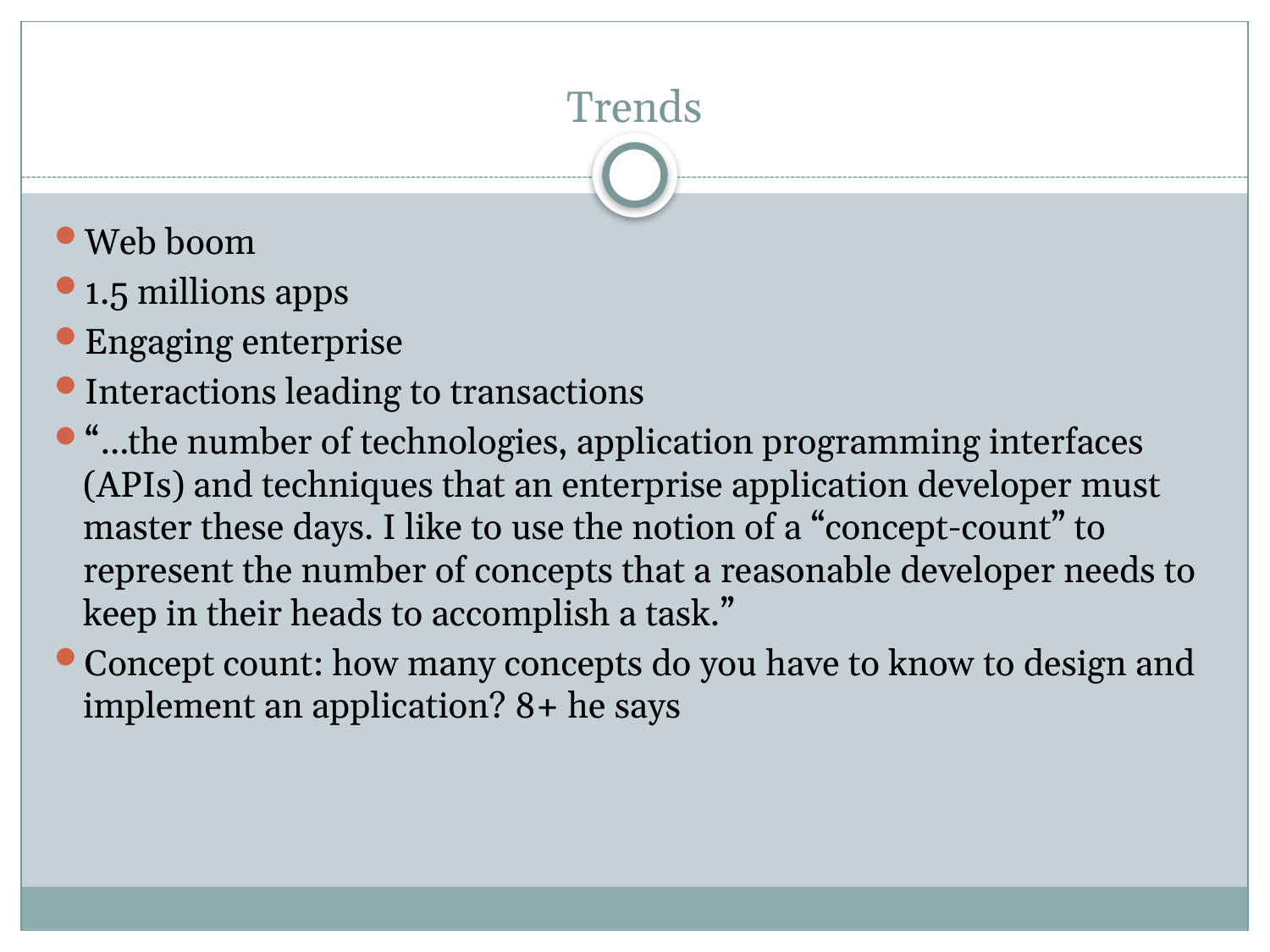

# Trends
Web boom
1.5 millions apps
Engaging enterprise
Interactions leading to transactions
“…the number of technologies, application programming interfaces (APIs) and techniques that an enterprise application developer must master these days. I like to use the notion of a “concept-count” to represent the number of concepts that a reasonable developer needs to keep in their heads to accomplish a task.”
Concept count: how many concepts do you have to know to design and implement an application? 8+ he says